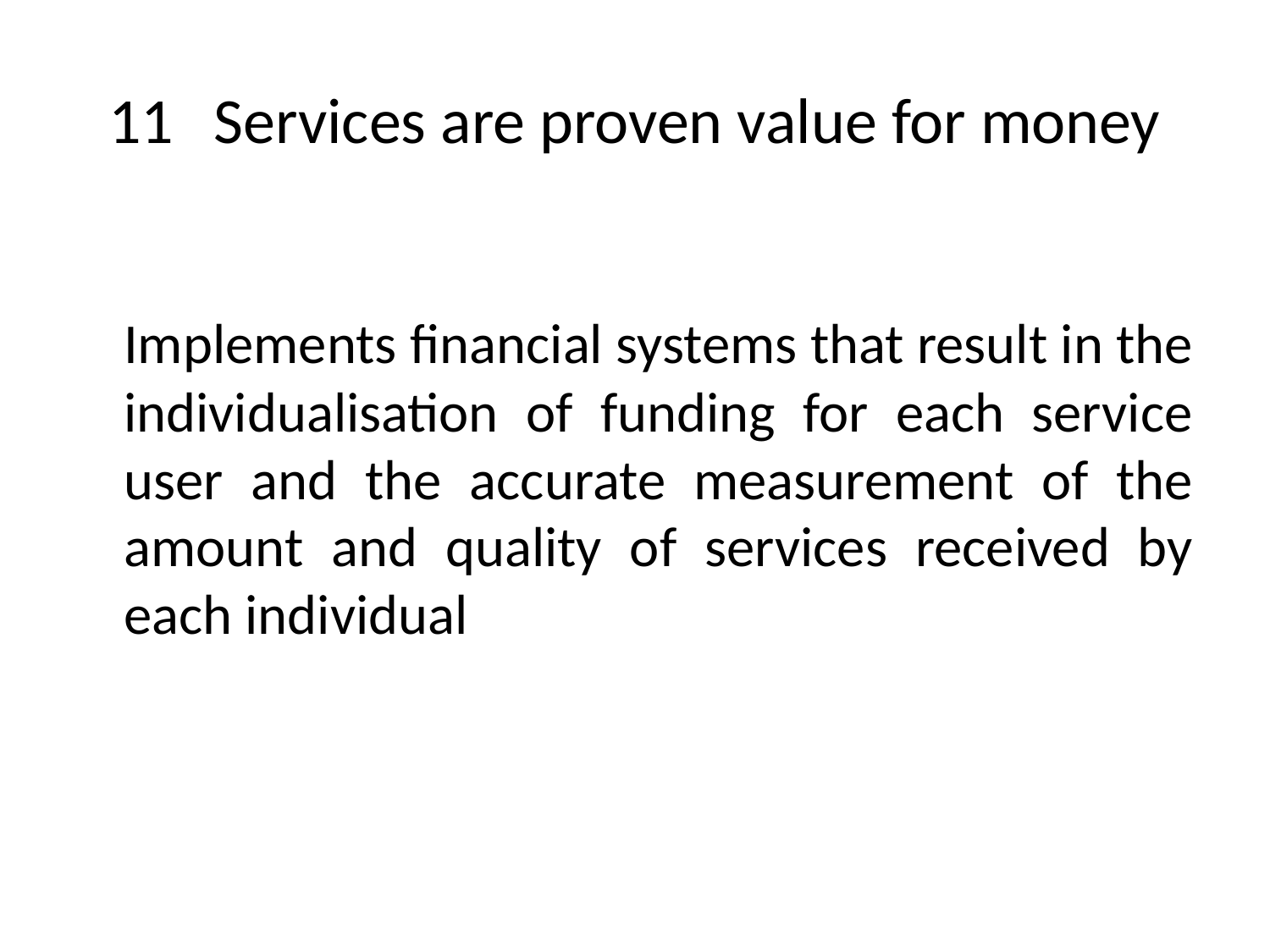

# 11	Services are proven value for money

	Implements financial systems that result in the individualisation of funding for each service user and the accurate measurement of the amount and quality of services received by each individual